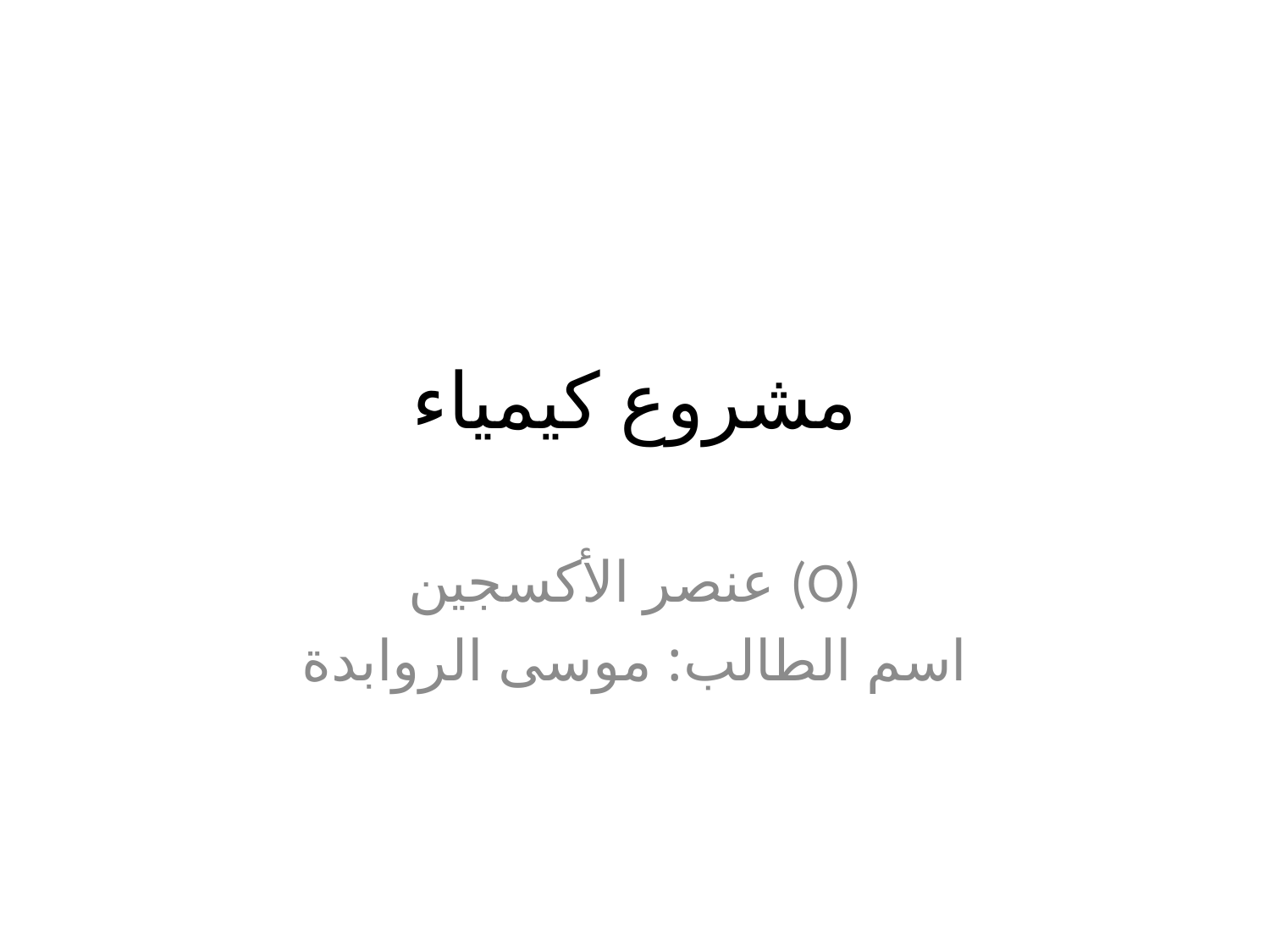

# مشروع كيمياء
عنصر الأكسجين (O)
اسم الطالب: موسى الروابدة